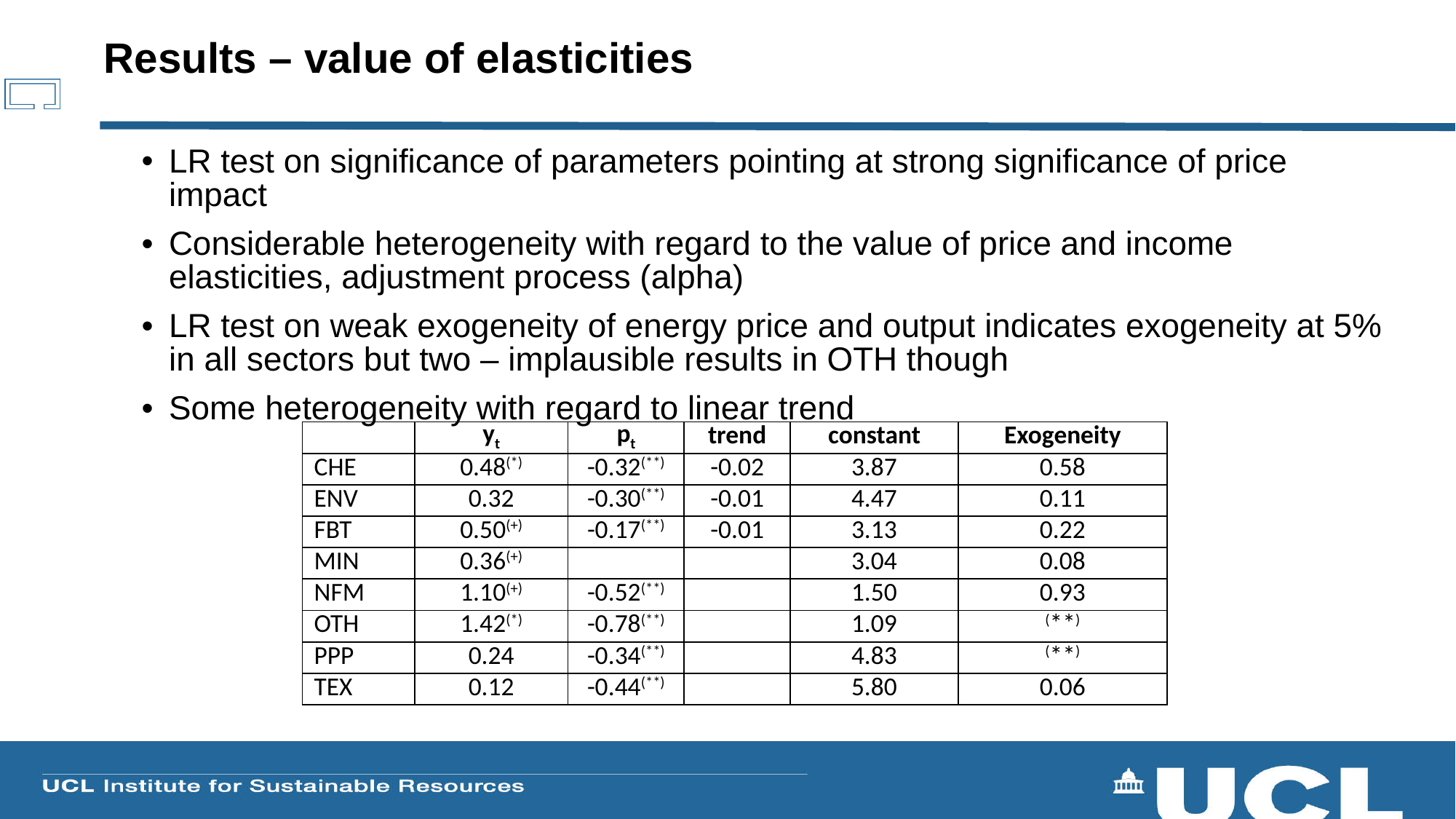

# Results – value of elasticities
LR test on significance of parameters pointing at strong significance of price impact
Considerable heterogeneity with regard to the value of price and income elasticities, adjustment process (alpha)
LR test on weak exogeneity of energy price and output indicates exogeneity at 5% in all sectors but two – implausible results in OTH though
Some heterogeneity with regard to linear trend

|  | yt | pt | trend | constant | Exogeneity |
| --- | --- | --- | --- | --- | --- |
| CHE | 0.48(\*) | -0.32(\*\*) | -0.02 | 3.87 | 0.58 |
| ENV | 0.32 | -0.30(\*\*) | -0.01 | 4.47 | 0.11 |
| FBT | 0.50(+) | -0.17(\*\*) | -0.01 | 3.13 | 0.22 |
| MIN | 0.36(+) |  |  | 3.04 | 0.08 |
| NFM | 1.10(+) | -0.52(\*\*) |  | 1.50 | 0.93 |
| OTH | 1.42(\*) | -0.78(\*\*) |  | 1.09 | (\*\*) |
| PPP | 0.24 | -0.34(\*\*) |  | 4.83 | (\*\*) |
| TEX | 0.12 | -0.44(\*\*) |  | 5.80 | 0.06 |